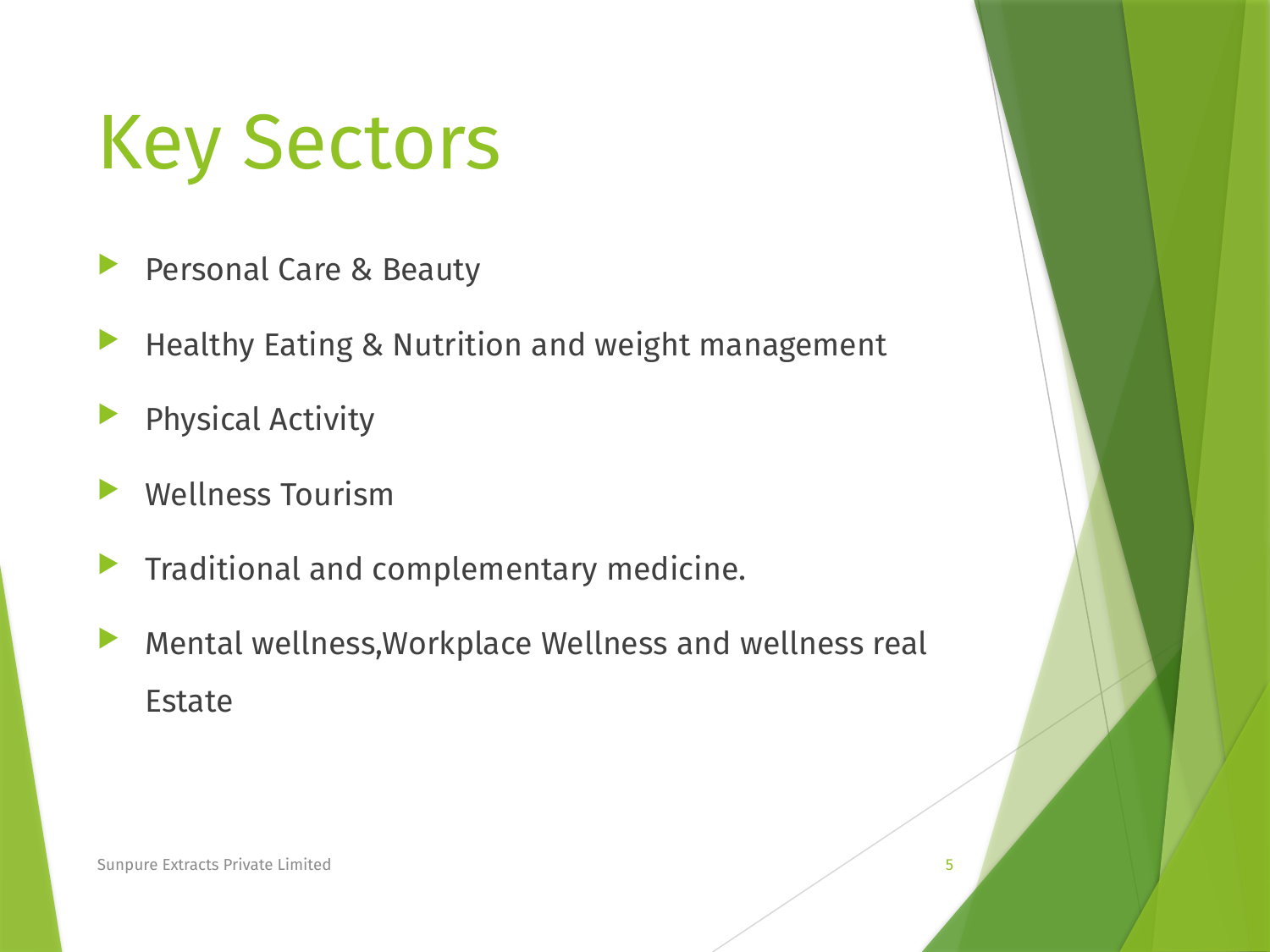

# Key Sectors
Personal Care & Beauty
Healthy Eating & Nutrition and weight management
Physical Activity
Wellness Tourism
Traditional and complementary medicine.
Mental wellness,Workplace Wellness and wellness real Estate
Sunpure Extracts Private Limited
5